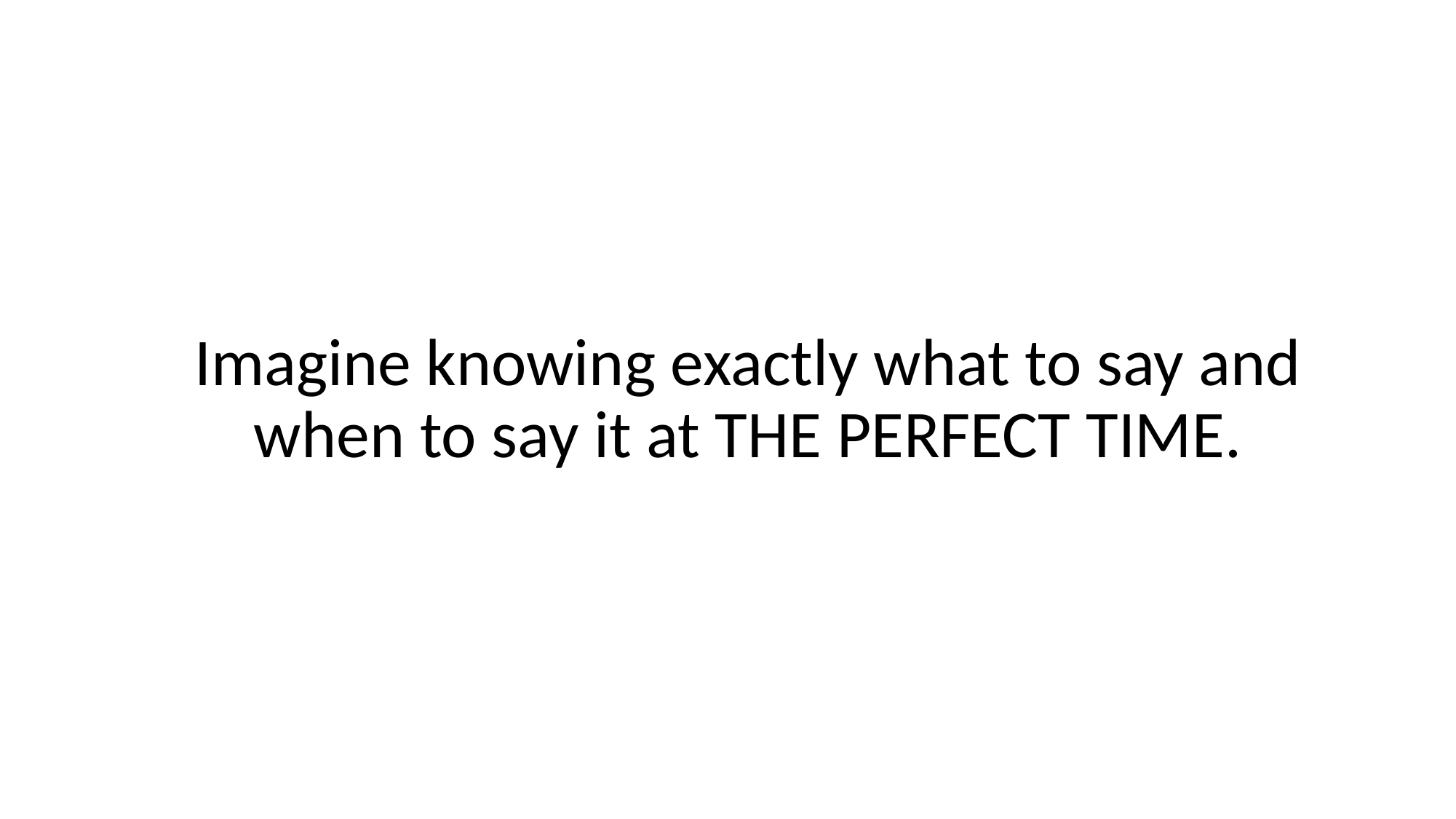

# Imagine knowing exactly what to say and when to say it at THE PERFECT TIME.